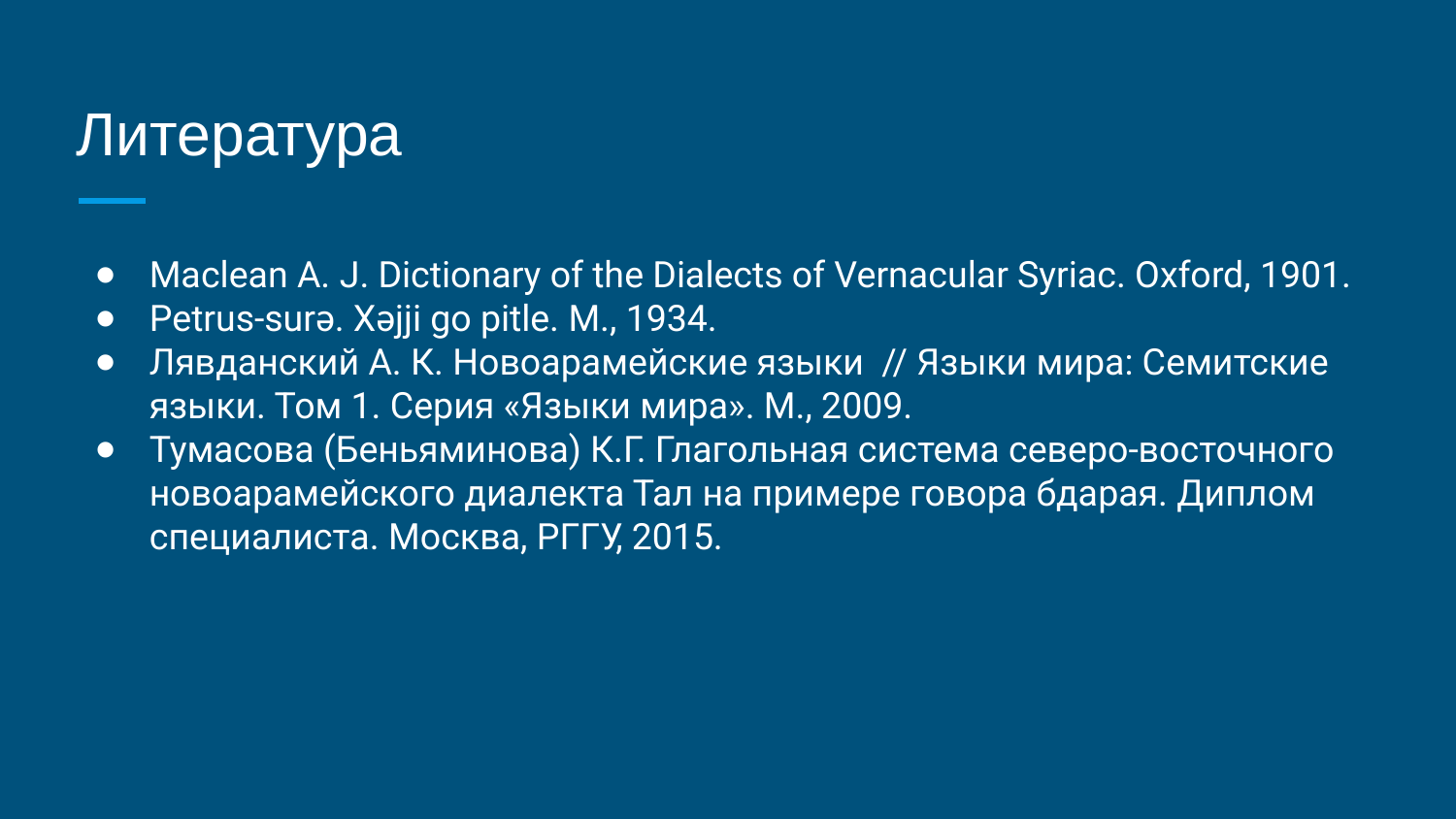

# Литература
Maclean A. J. Dictionary of the Dialects of Vernacular Syriac. Oxford, 1901.
Petrus-surə. Xəjji go pitle. M., 1934.
Лявданский А. К. Новоарамейские языки  // Языки мира: Семитские языки. Том 1. Серия «Языки мира». М., 2009.
Тумасова (Беньяминова) К.Г. Глагольная система северо-восточного новоарамейского диалекта Тал на примере говора бдарая. Диплом специалиста. Москва, РГГУ, 2015.